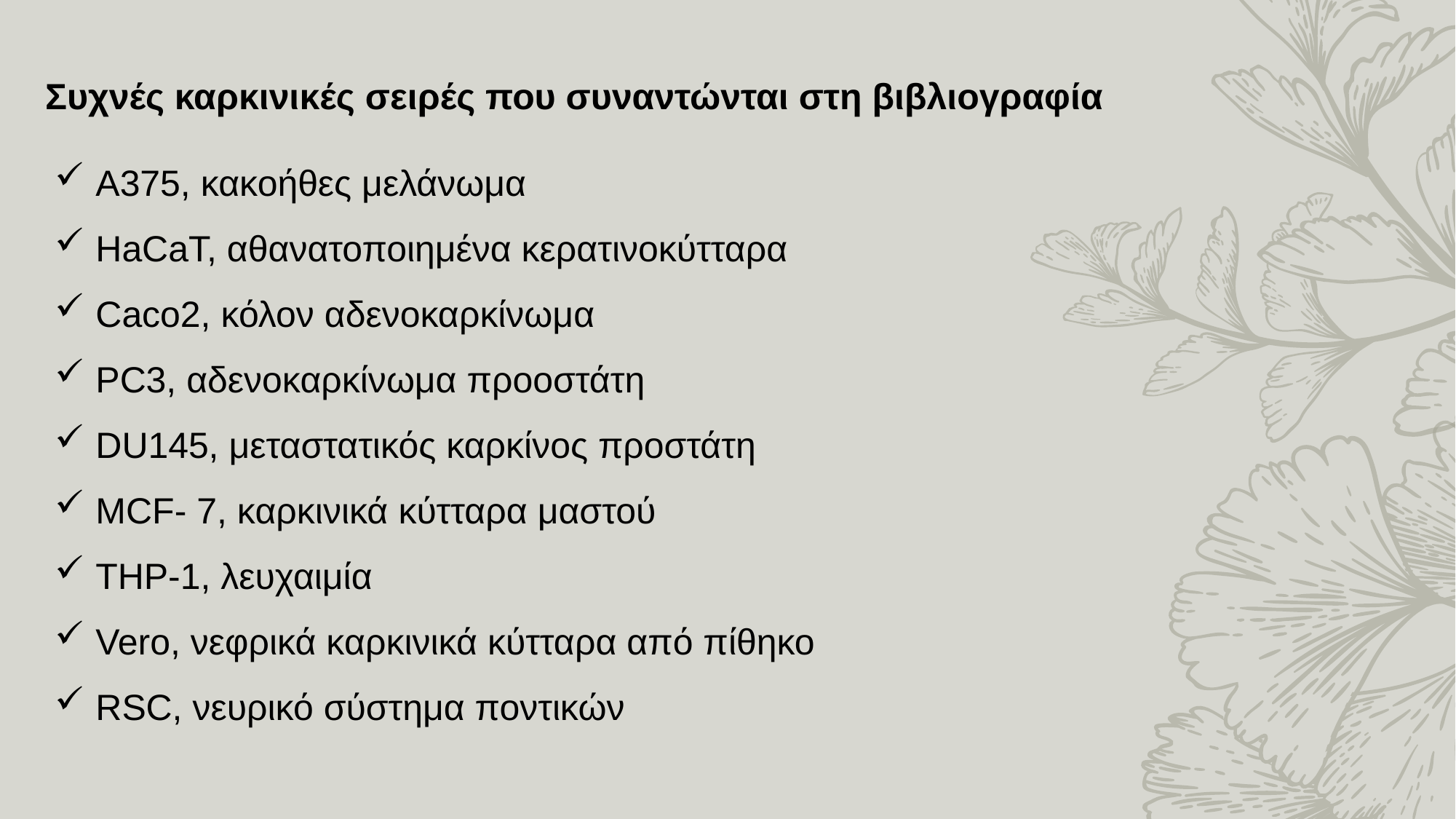

Συχνές καρκινικές σειρές που συναντώνται στη βιβλιογραφία
Α375, κακοήθες μελάνωμα
HaCaT, αθανατοποιημένα κερατινοκύτταρα
Caco2, κόλον αδενοκαρκίνωμα
PC3, αδενοκαρκίνωμα προοστάτη
DU145, μεταστατικός καρκίνος προστάτη
MCF- 7, καρκινικά κύτταρα μαστού
THP-1, λευχαιμία
Vero, νεφρικά καρκινικά κύτταρα από πίθηκο
RSC, νευρικό σύστημα ποντικών